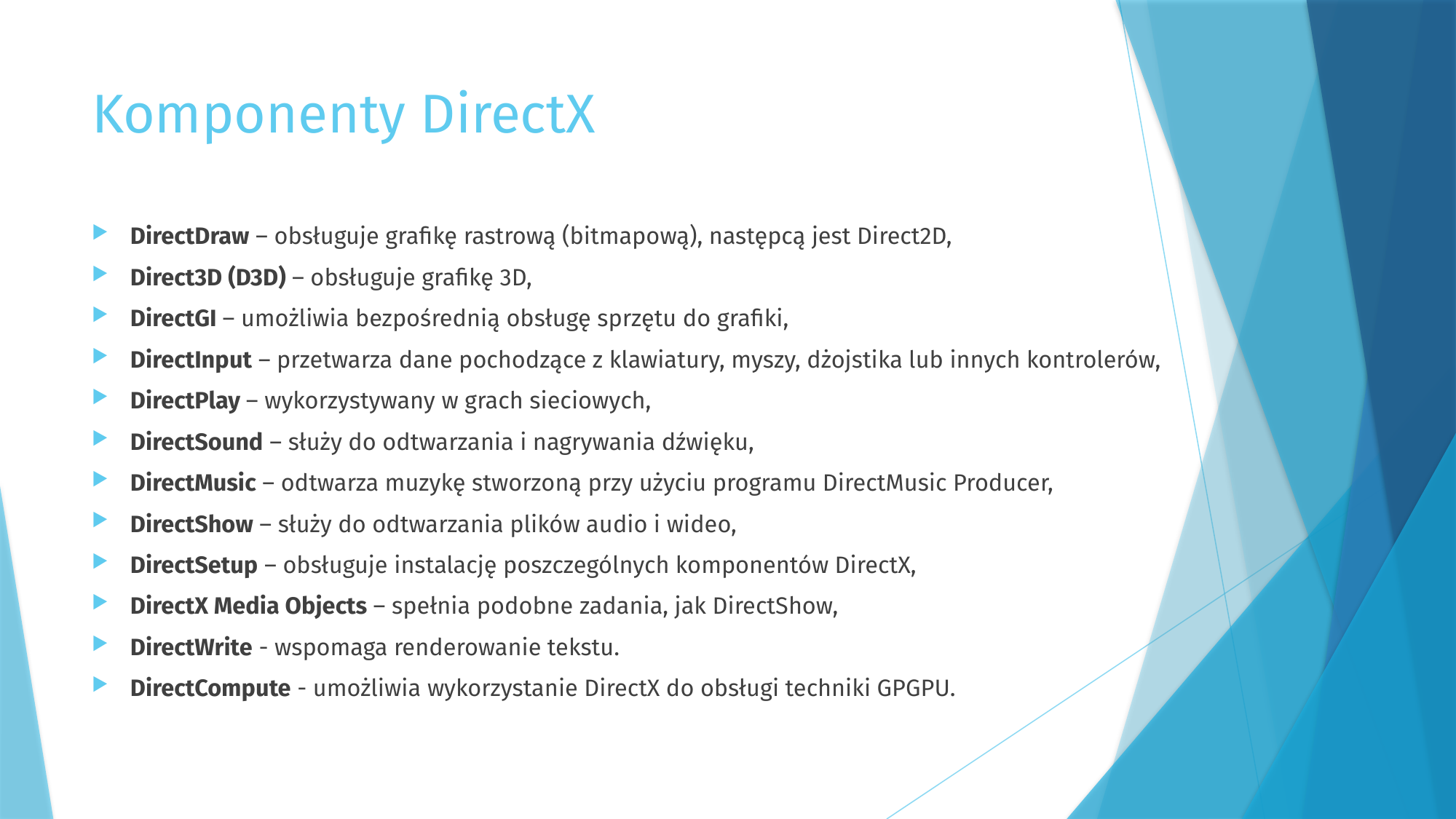

# Komponenty DirectX
DirectDraw – obsługuje grafikę rastrową (bitmapową), następcą jest Direct2D,
Direct3D (D3D) – obsługuje grafikę 3D,
DirectGI – umożliwia bezpośrednią obsługę sprzętu do grafiki,
DirectInput – przetwarza dane pochodzące z klawiatury, myszy, dżojstika lub innych kontrolerów,
DirectPlay – wykorzystywany w grach sieciowych,
DirectSound – służy do odtwarzania i nagrywania dźwięku,
DirectMusic – odtwarza muzykę stworzoną przy użyciu programu DirectMusic Producer,
DirectShow – służy do odtwarzania plików audio i wideo,
DirectSetup – obsługuje instalację poszczególnych komponentów DirectX,
DirectX Media Objects – spełnia podobne zadania, jak DirectShow,
DirectWrite - wspomaga renderowanie tekstu.
DirectCompute - umożliwia wykorzystanie DirectX do obsługi techniki GPGPU.